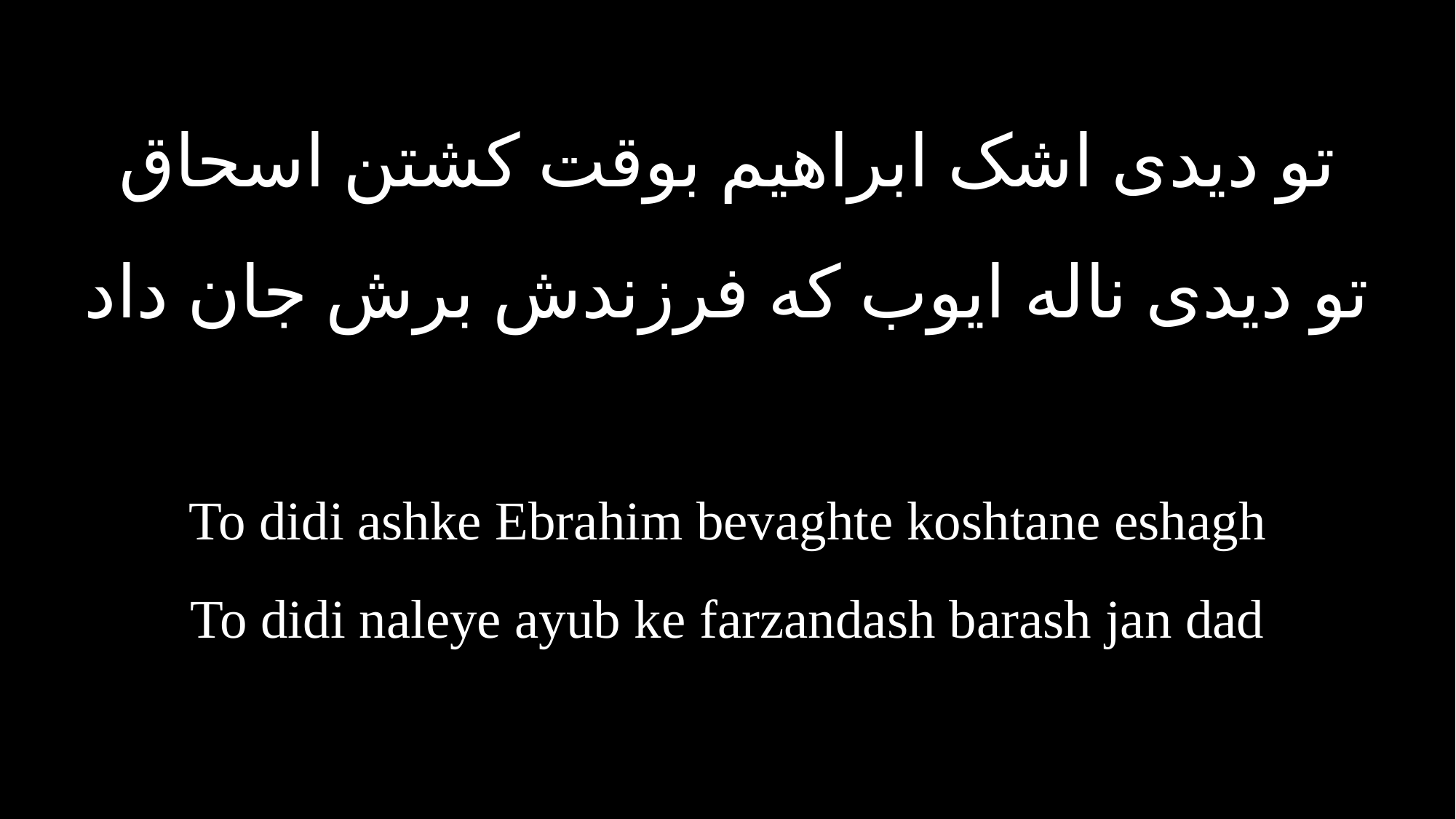

تو دیدی اشک ابراهیم بوقت کشتن اسحاق
تو دیدی ناله ایوب که فرزندش برش جان داد

To didi ashke Ebrahim bevaghte koshtane eshagh
To didi naleye ayub ke farzandash barash jan dad